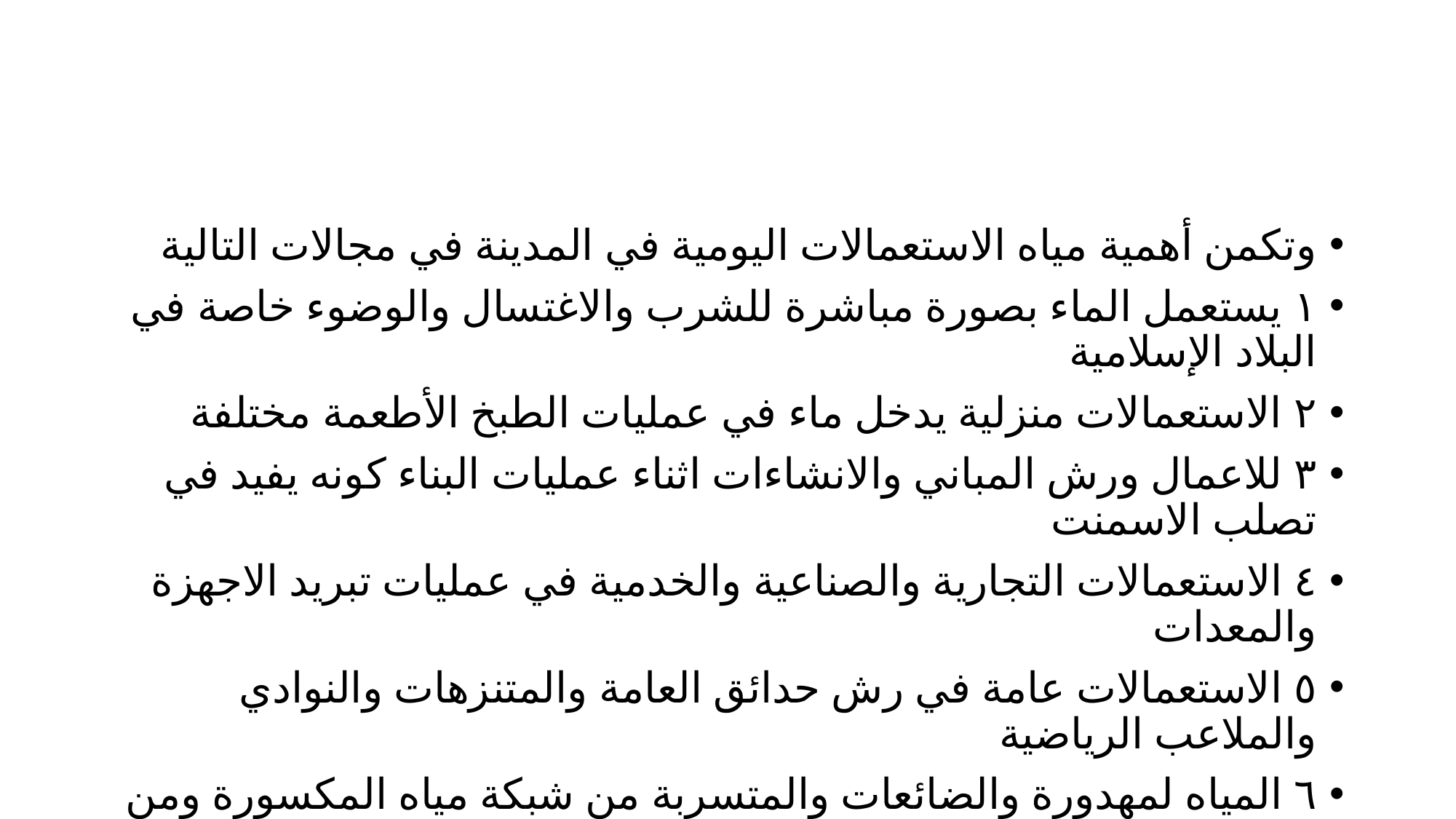

#
وتكمن أهمية مياه الاستعمالات اليومية في المدينة في مجالات التالية
١ يستعمل الماء بصورة مباشرة للشرب والاغتسال والوضوء خاصة في  البلاد الإسلامية
٢ الاستعمالات منزلية يدخل ماء في عمليات الطبخ الأطعمة مختلفة
٣ للاعمال ورش المباني والانشاءات اثناء عمليات البناء كونه يفيد في تصلب الاسمنت
٤ الاستعمالات التجارية والصناعية والخدمية في عمليات تبريد الاجهزة والمعدات
٥ الاستعمالات عامة في رش حدائق العامة والمتنزهات والنوادي والملاعب الرياضية
٦ المياه لمهدورة والضائعات والمتسربة من شبكة مياه المكسورة ومن خزانات محطات مياه ومن  خزانات البيوت  والمياه المدورة في البيوت